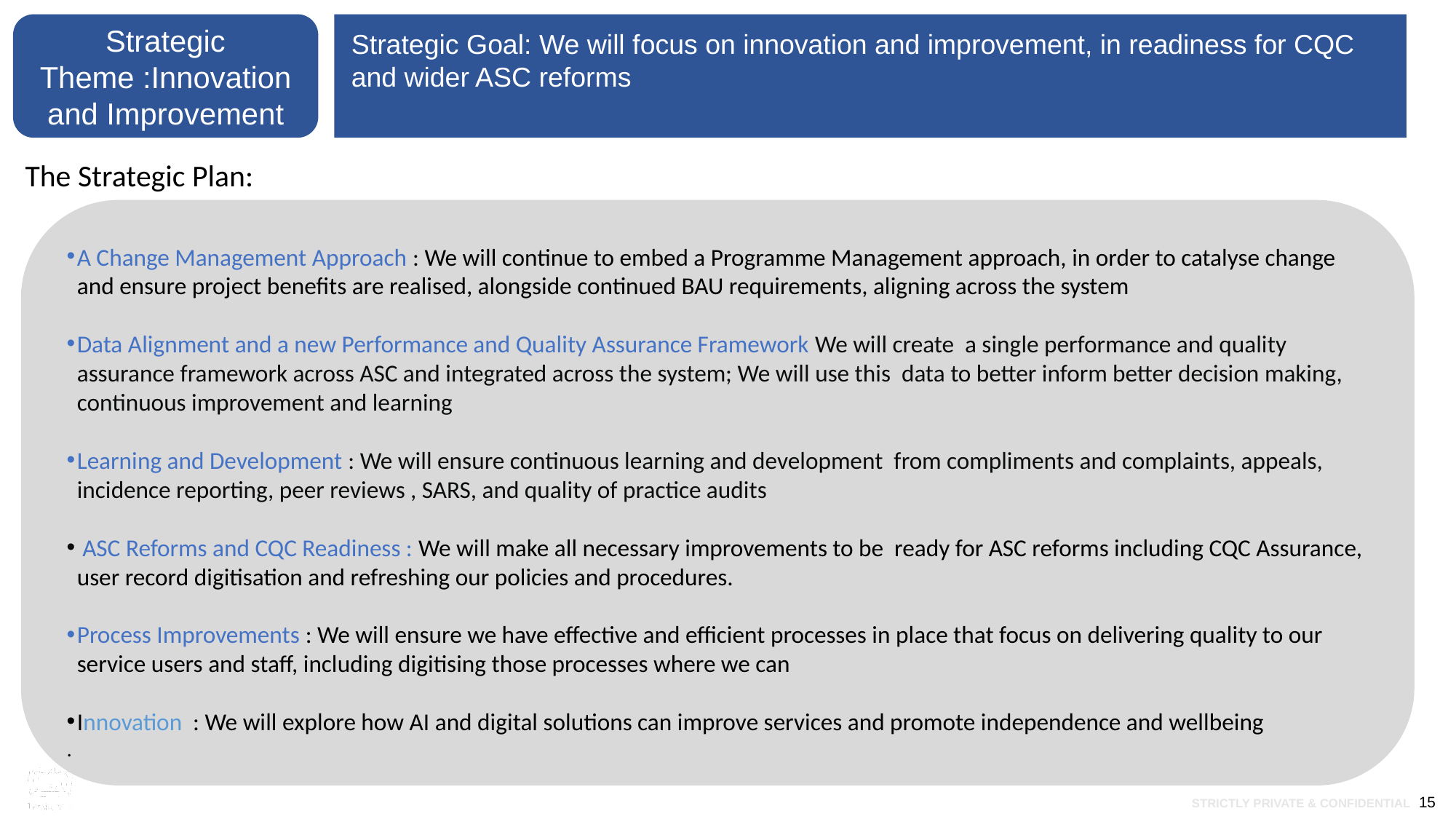

Strategic Theme :Innovation and Improvement
Strategic Goal: We will focus on innovation and improvement, in readiness for CQC and wider ASC reforms

The Strategic Plan:
A Change Management Approach : We will continue to embed a Programme Management approach, in order to catalyse change and ensure project benefits are realised, alongside continued BAU requirements, aligning across the system

Data Alignment and a new Performance and Quality Assurance Framework We will create  a single performance and quality assurance framework across ASC and integrated across the system; We will use this  data to better inform better decision making, continuous improvement and learning

Learning and Development : We will ensure continuous learning and development  from compliments and complaints, appeals, incidence reporting, peer reviews , SARS, and quality of practice audits

 ASC Reforms and CQC Readiness : We will make all necessary improvements to be  ready for ASC reforms including CQC Assurance, user record digitisation and refreshing our policies and procedures.

Process Improvements : We will ensure we have effective and efficient processes in place that focus on delivering quality to our service users and staff, including digitising those processes where we can

Innovation  : We will explore how AI and digital solutions can improve services and promote independence and wellbeing
.

15
Strictly Private & Confidential